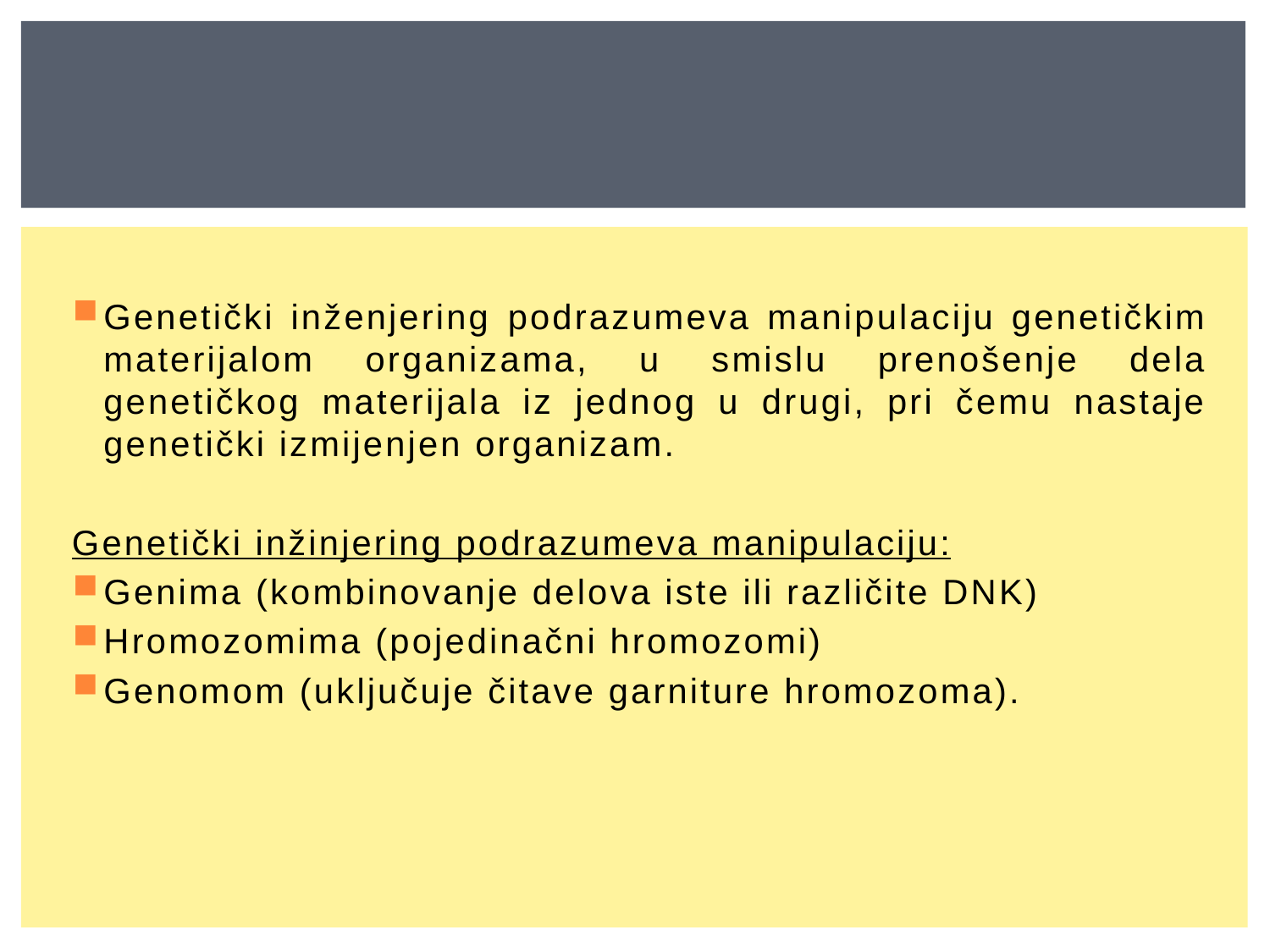

Genetički inženjering podrazumeva manipulaciju genetičkim materijalom organizama, u smislu prenošenje dela genetičkog materijala iz jednog u drugi, pri čemu nastaje genetički izmijenjen organizam.

Genetički inžinjering podrazumeva manipulaciju:
Genima (kombinovanje delova iste ili različite DNK)
Hromozomima (pojedinačni hromozomi)
Genomom (uključuje čitave garniture hromozoma).